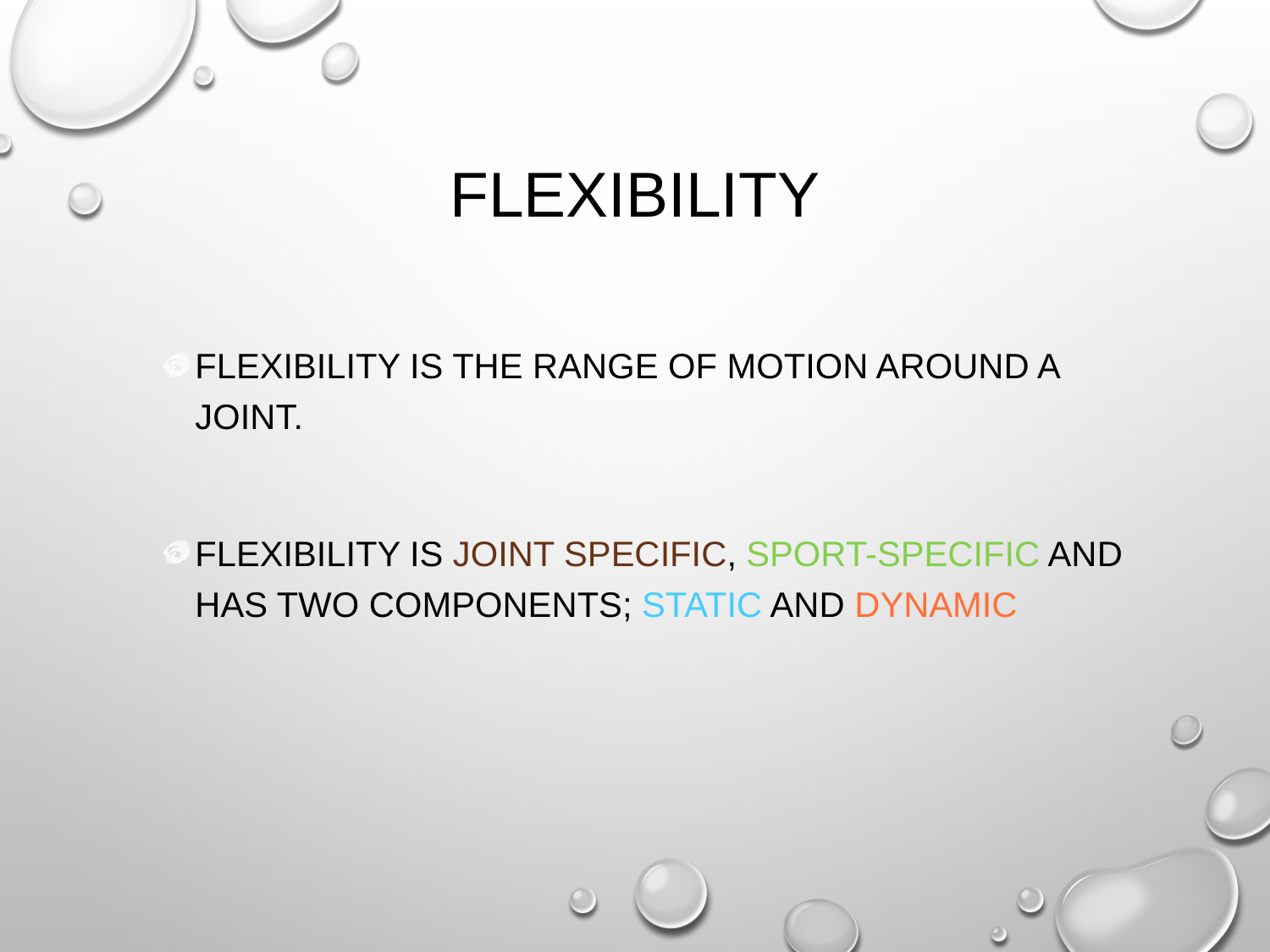

# Flexibility
Flexibility is the range of motion around a joint.

Flexibility is joint specific, sport-specific and has two components; static and dynamic